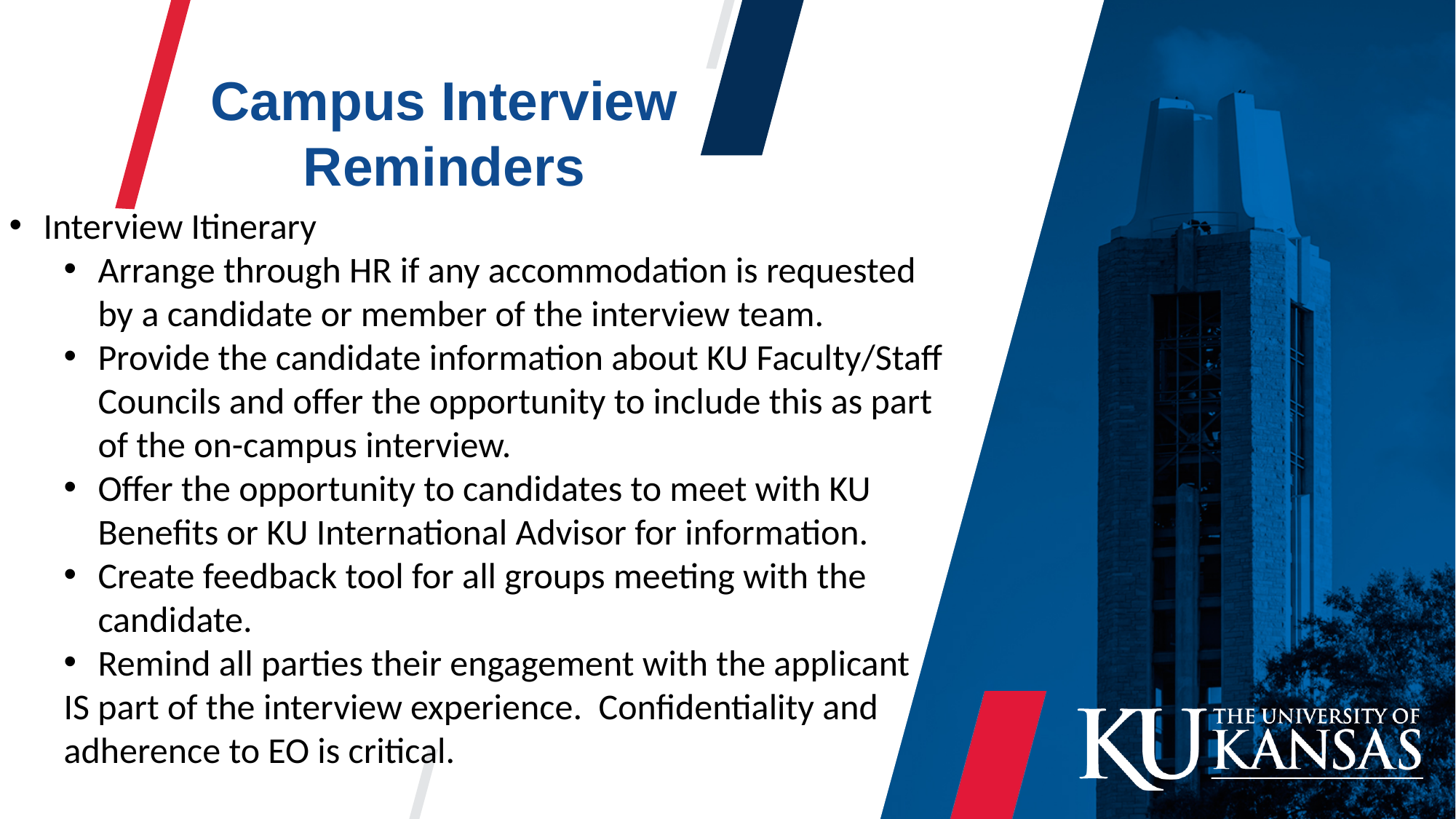

Campus Interview Reminders

Interview Itinerary
Arrange through HR if any accommodation is requested by a candidate or member of the interview team.
Provide the candidate information about KU Faculty/Staff Councils and offer the opportunity to include this as part of the on-campus interview.
Offer the opportunity to candidates to meet with KU Benefits or KU International Advisor for information.
Create feedback tool for all groups meeting with the candidate.
Remind all parties their engagement with the applicant
IS part of the interview experience.  Confidentiality and    adherence to EO is critical.